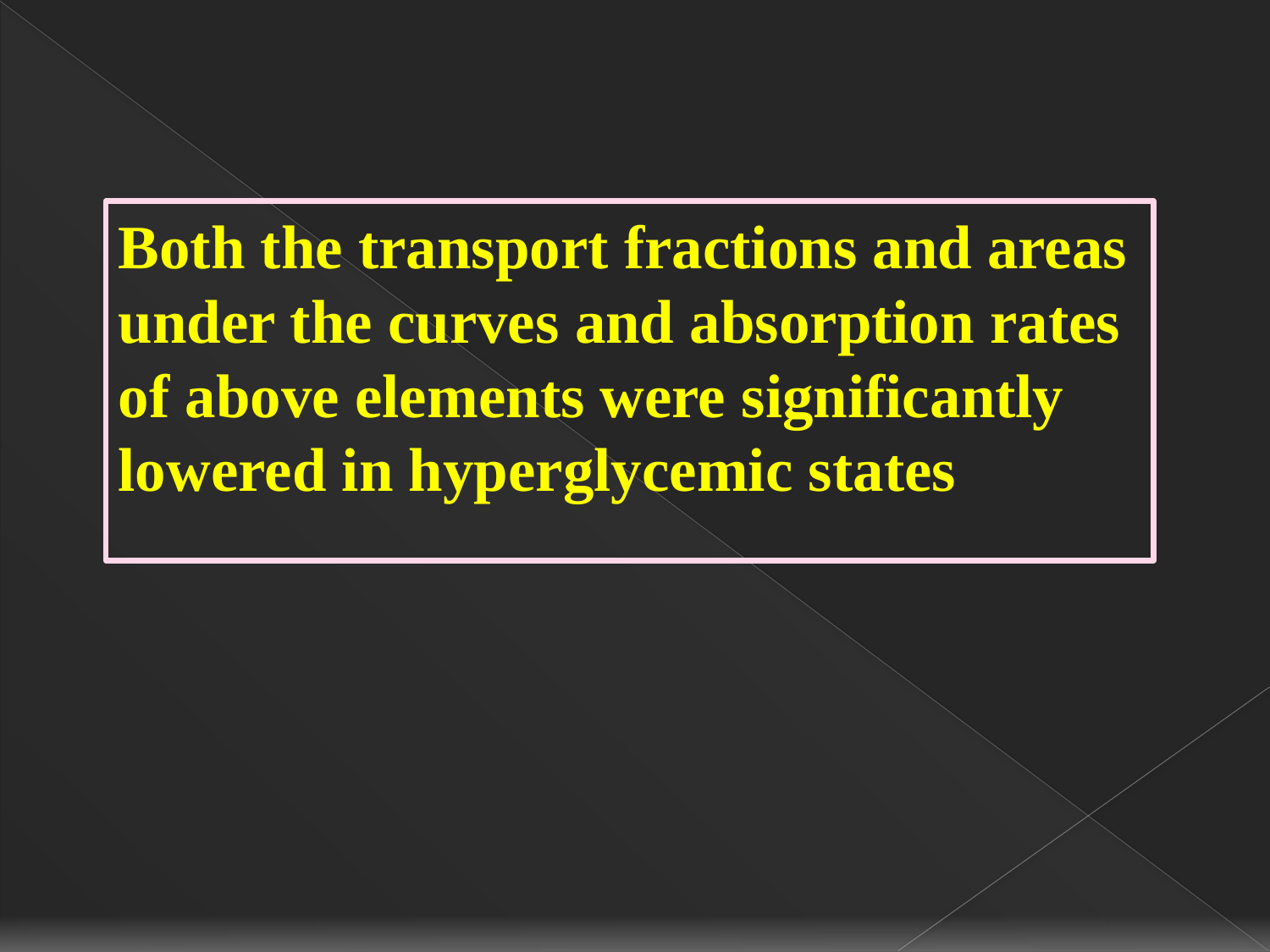

Both the transport fractions and areas under the curves and absorption rates of above elements were significantly lowered in hyperglycemic states